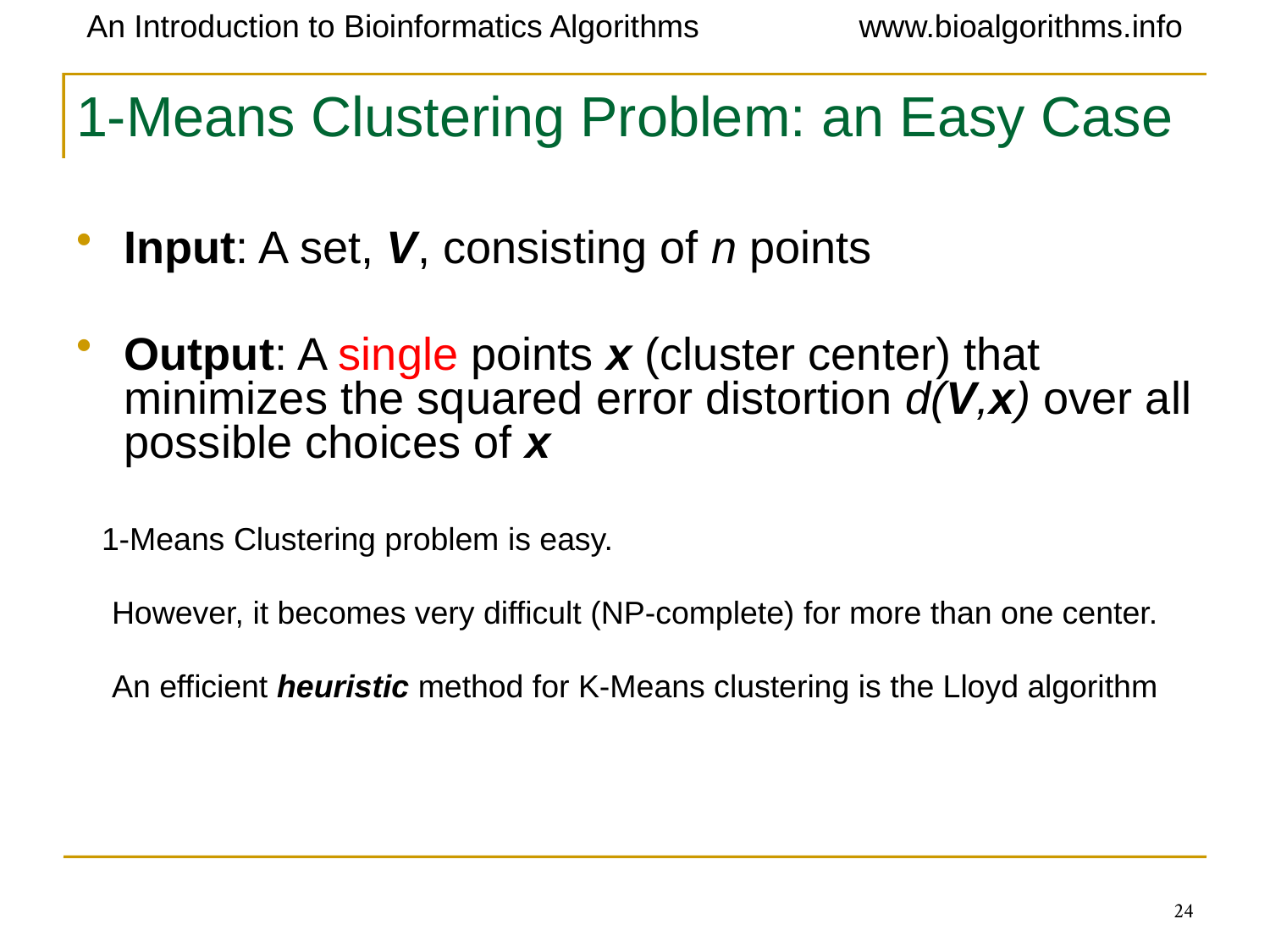

# 1-Means Clustering Problem: an Easy Case
Input: A set, V, consisting of n points

Output: A single points x (cluster center) that minimizes the squared error distortion d(V,x) over all possible choices of x

    1-Means Clustering problem is easy.

    However, it becomes very difficult (NP-complete) for more than one center.

    An efficient heuristic method for K-Means clustering is the Lloyd algorithm

24